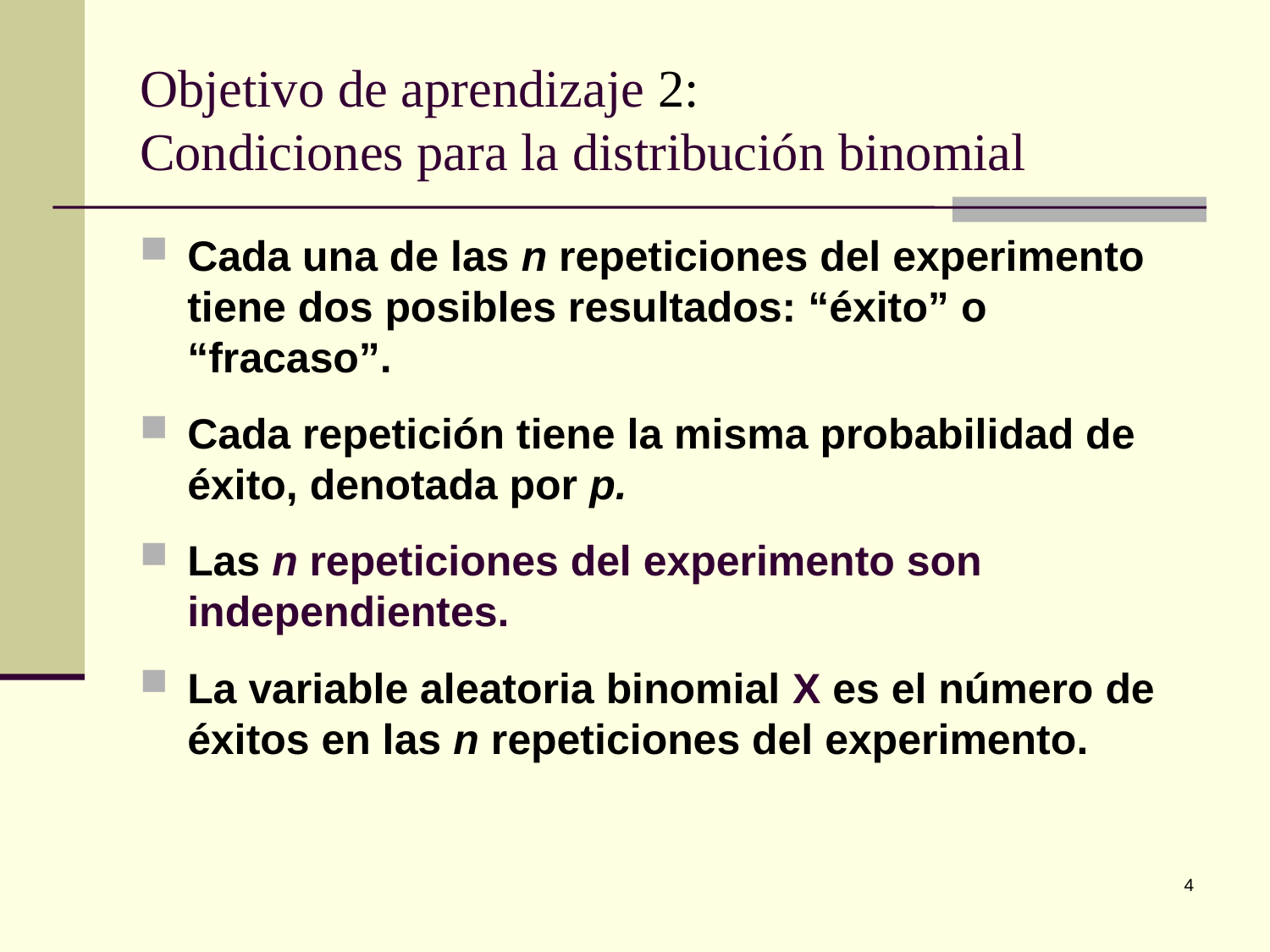

# Objetivo de aprendizaje 2: Condiciones para la distribución binomial
Cada una de las n repeticiones del experimento tiene dos posibles resultados: “éxito” o “fracaso”.

Cada repetición tiene la misma probabilidad de éxito, denotada por p.

Las n repeticiones del experimento son independientes.

La variable aleatoria binomial X es el número de éxitos en las n repeticiones del experimento.
4